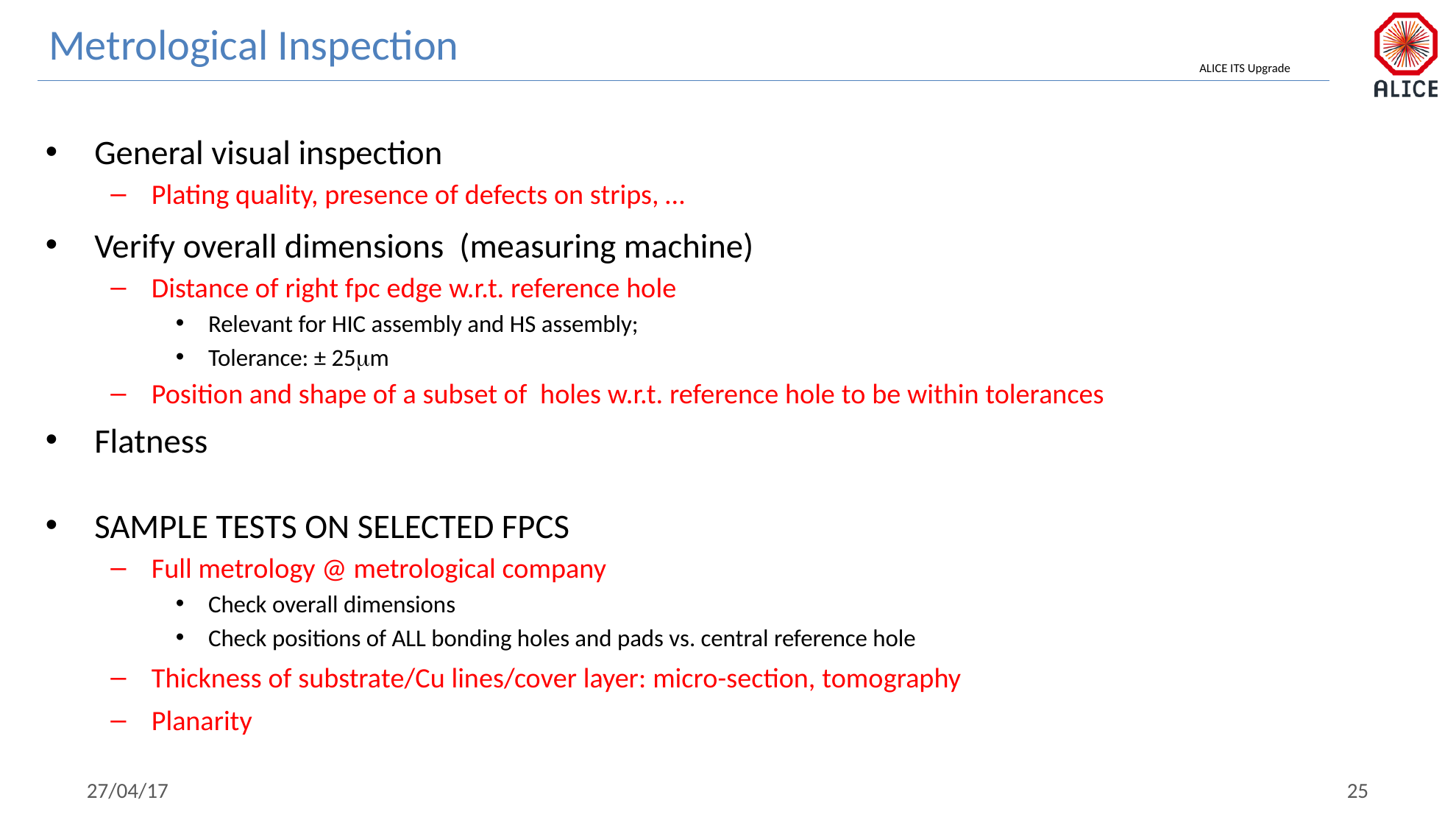

Metrological Inspection
General visual inspection
Plating quality, presence of defects on strips, …
Verify overall dimensions  (measuring machine)
Distance of right fpc edge w.r.t. reference hole
Relevant for HIC assembly and HS assembly;
Tolerance: ± 25μm
Position and shape of a subset of  holes w.r.t. reference hole to be within tolerances
Flatness

SAMPLE TESTS ON SELECTED FPCS
Full metrology @ metrological company
Check overall dimensions
Check positions of ALL bonding holes and pads vs. central reference hole
Thickness of substrate/Cu lines/cover layer: micro-section, tomography
Planarity

27/04/17
25